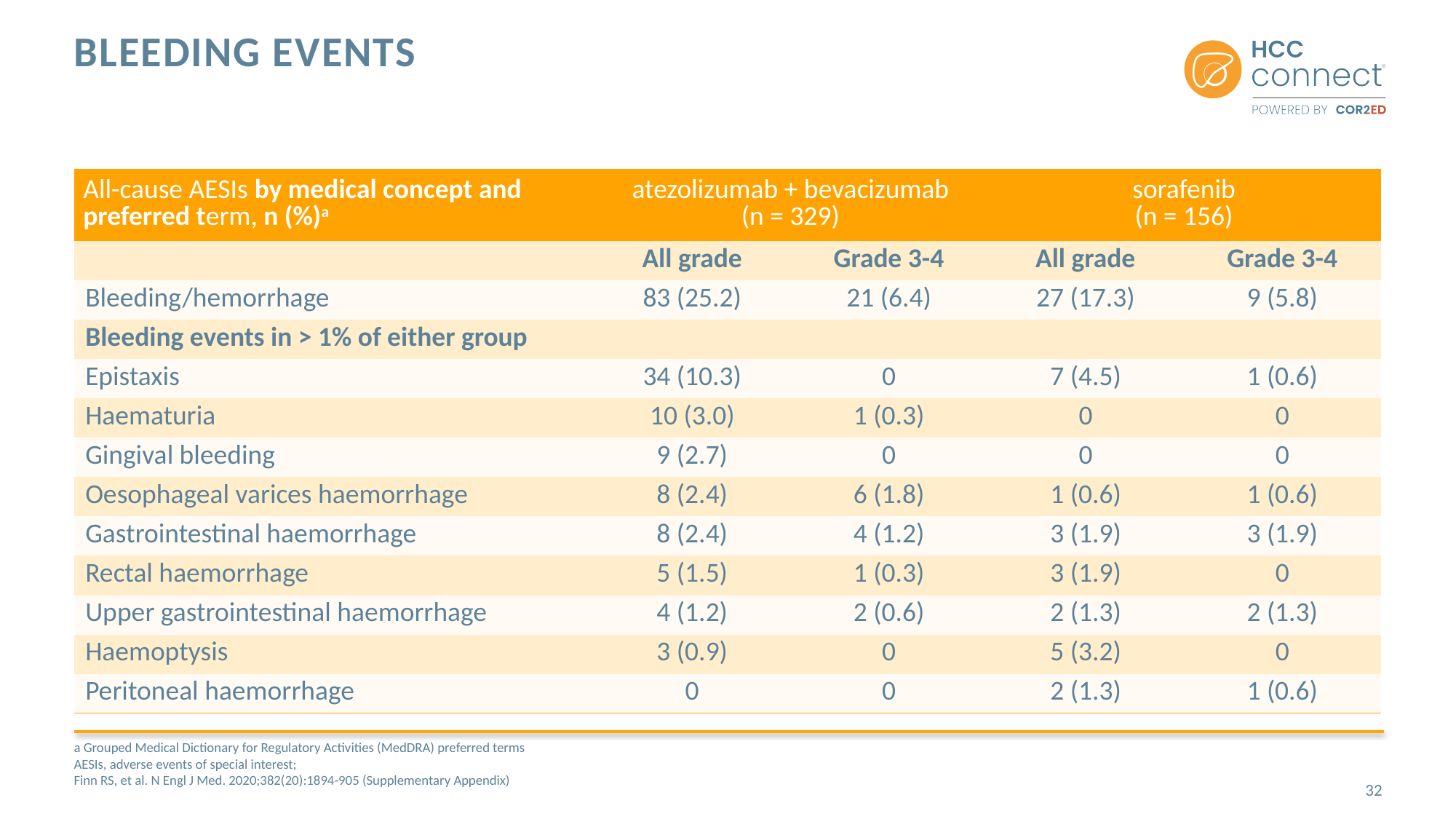

# Bleeding events
| All-cause AESIs by medical concept and preferred term, n (%)a | atezolizumab + bevacizumab (n = 329) |  | sorafenib (n = 156) |  |
| --- | --- | --- | --- | --- |
|  | All grade | Grade 3-4 | All grade | Grade 3-4 |
| Bleeding/hemorrhage | 83 (25.2) | 21 (6.4) | 27 (17.3) | 9 (5.8) |
| Bleeding events in > 1% of either group |  |  |  |  |
| Epistaxis | 34 (10.3) | 0 | 7 (4.5) | 1 (0.6) |
| Haematuria | 10 (3.0) | 1 (0.3) | 0 | 0 |
| Gingival bleeding | 9 (2.7) | 0 | 0 | 0 |
| Oesophageal varices haemorrhage | 8 (2.4) | 6 (1.8) | 1 (0.6) | 1 (0.6) |
| Gastrointestinal haemorrhage | 8 (2.4) | 4 (1.2) | 3 (1.9) | 3 (1.9) |
| Rectal haemorrhage | 5 (1.5) | 1 (0.3) | 3 (1.9) | 0 |
| Upper gastrointestinal haemorrhage | 4 (1.2) | 2 (0.6) | 2 (1.3) | 2 (1.3) |
| Haemoptysis | 3 (0.9) | 0 | 5 (3.2) | 0 |
| Peritoneal haemorrhage | 0 | 0 | 2 (1.3) | 1 (0.6) |
a Grouped Medical Dictionary for Regulatory Activities (MedDRA) preferred terms
AESIs, adverse events of special interest;
Finn RS, et al. N Engl J Med. 2020;382(20):1894-905 (Supplementary Appendix)
32